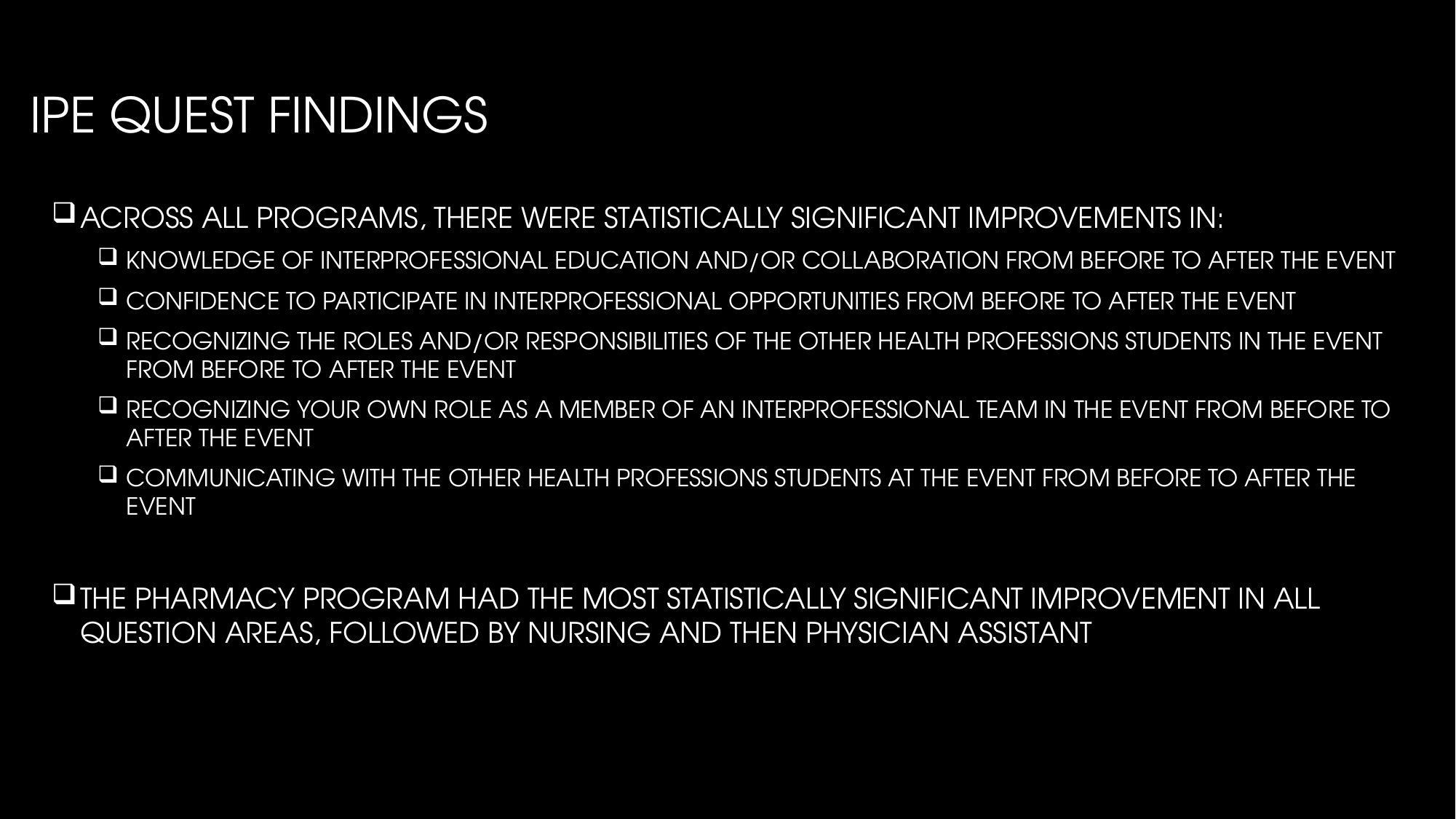

# IPE QUEST Findings
Across all programs, there were statistically significant improvements in:
Knowledge of Interprofessional Education and/or collaboration from before to after the event
Confidence to participate in interprofessional opportunities from before to after the event
Recognizing the roles and/or responsibilities of the other health professions students in the event from before to after the event
Recognizing your own role as a member of an interprofessional team in the event from before to after the event
Communicating with the other health professions students at the event from before to after the event

The pharmacy program had the most statistically significant improvement in all question areas, followed by nursing and then physician assistant